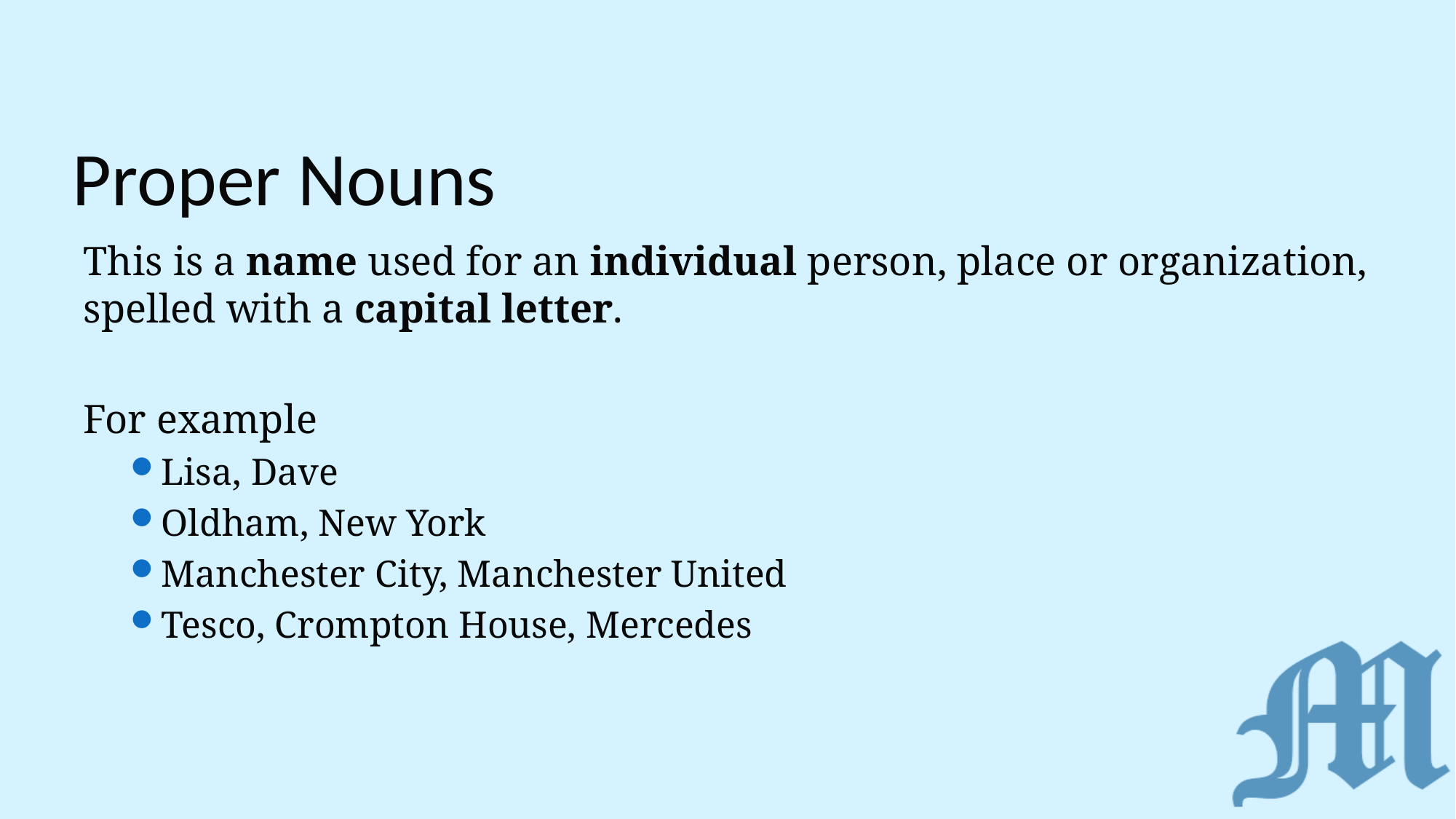

# Proper Nouns
This is a name used for an individual person, place or organization, spelled with a capital letter.

For example
Lisa, Dave
Oldham, New York
Manchester City, Manchester United
Tesco, Crompton House, Mercedes